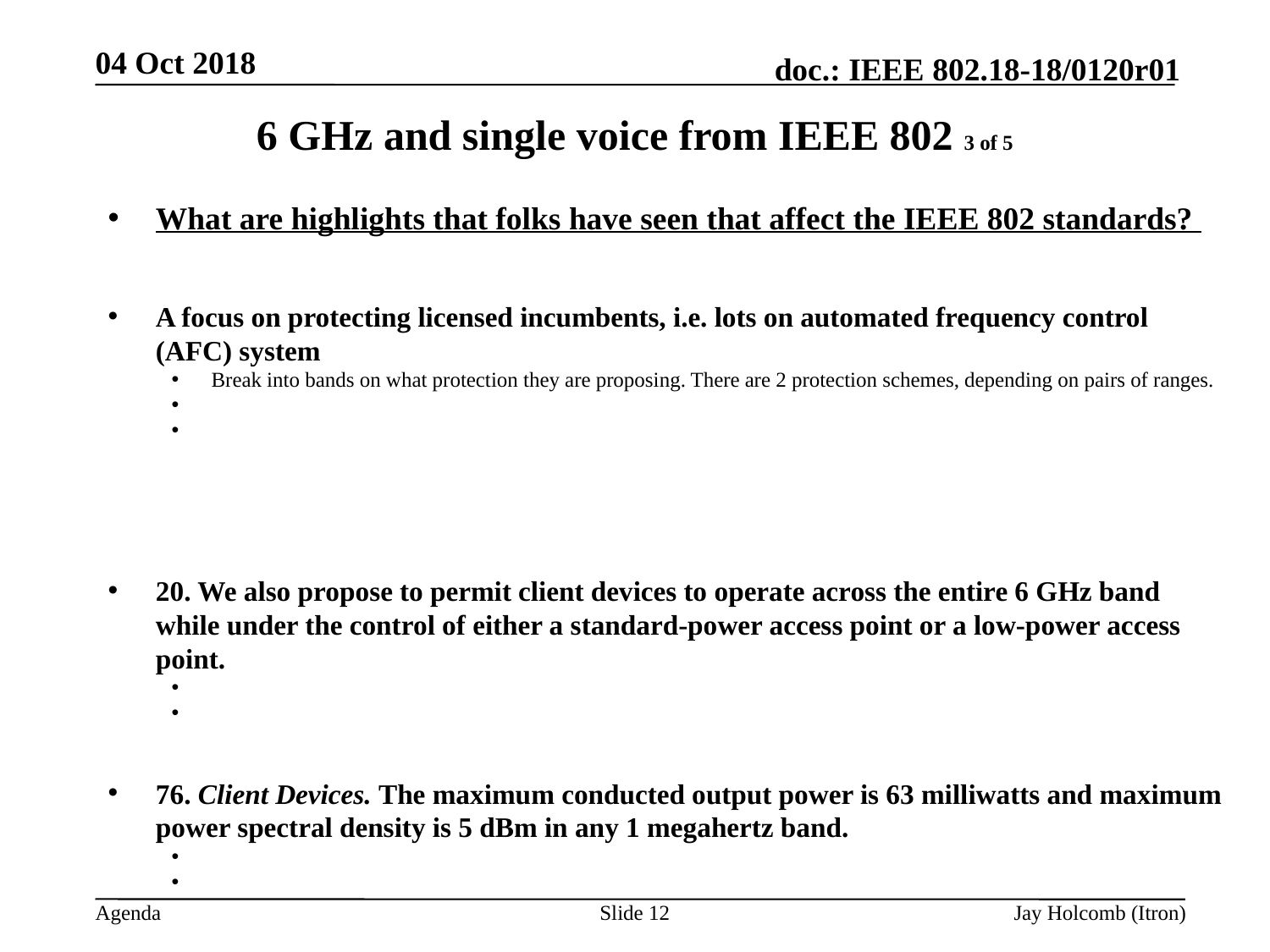

04 Oct 2018
# 6 GHz and single voice from IEEE 802 3 of 5

What are highlights that folks have seen that affect the IEEE 802 standards?

A focus on protecting licensed incumbents, i.e. lots on automated frequency control (AFC) system
Break into bands on what protection they are proposing. There are 2 protection schemes, depending on pairs of ranges.

20. We also propose to permit client devices to operate across the entire 6 GHz band while under the control of either a standard-power access point or a low-power access point.

76. Client Devices. The maximum conducted output power is 63 milliwatts and maximum power spectral density is 5 dBm in any 1 megahertz band.

Slide 12
Jay Holcomb (Itron)